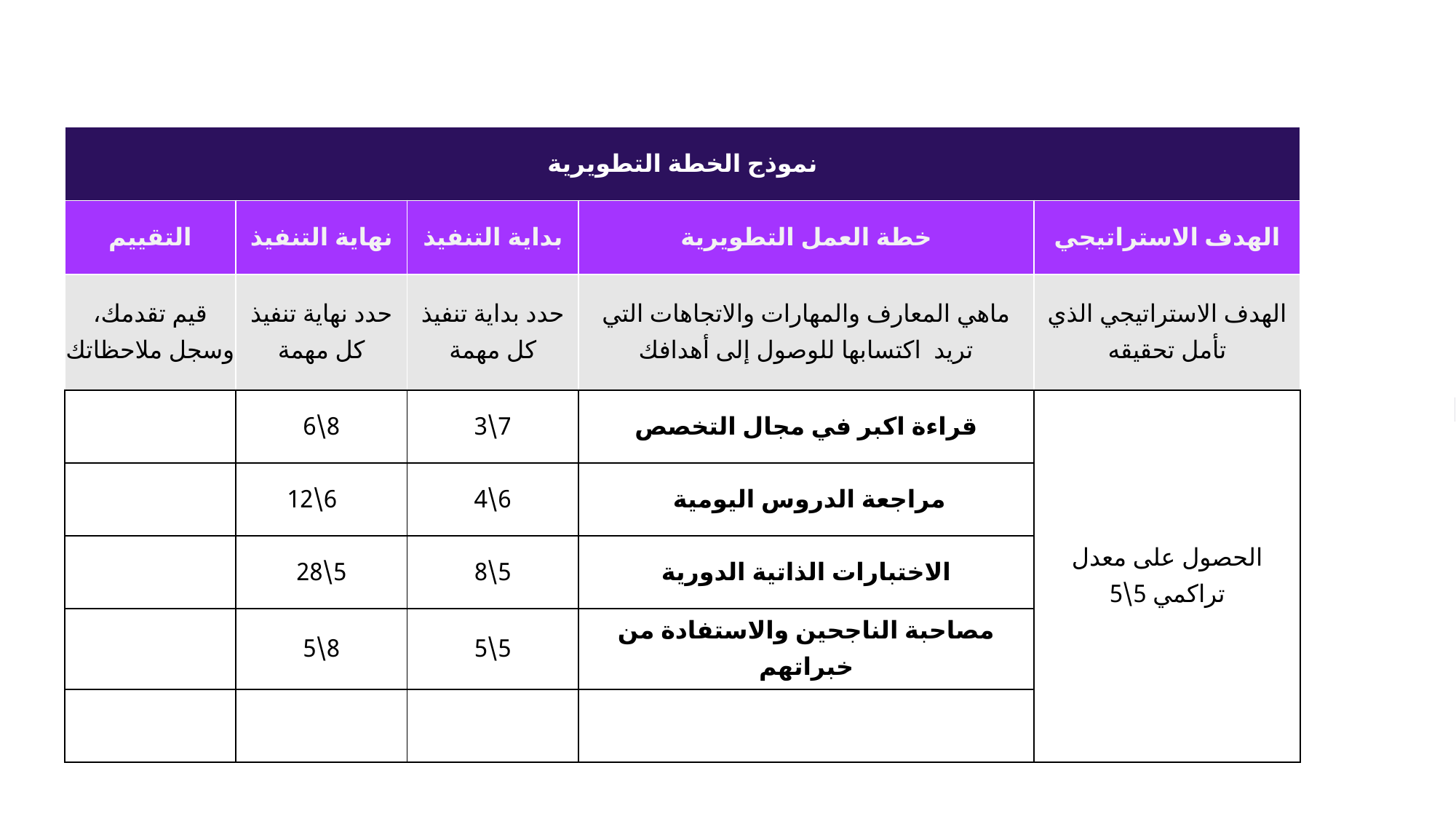

| نموذج الخطة التطويرية |  |  |  |  |
| --- | --- | --- | --- | --- |
| التقييم | نهاية التنفيذ | بداية التنفيذ | خطة العمل التطويرية | الهدف الاستراتيجي |
| قيم تقدمك، وسجل ملاحظاتك | حدد نهاية تنفيذ كل مهمة | حدد بداية تنفيذ كل مهمة | ماهي المعارف والمهارات والاتجاهات التي تريد اكتسابها للوصول إلى أهدافك | الهدف الاستراتيجي الذي تأمل تحقيقه |
|  | 8\6 | 7\3 | قراءة اكبر في مجال التخصص | الحصول على معدل تراكمي 5\5 |
|  | 6\12 | 6\4 | مراجعة الدروس اليومية |  |
|  | 5\28 | 5\8 | الاختبارات الذاتية الدورية |  |
|  | 8\5 | 5\5 | مصاحبة الناجحين والاستفادة من خبراتهم |  |
|  |  |  |  |  |